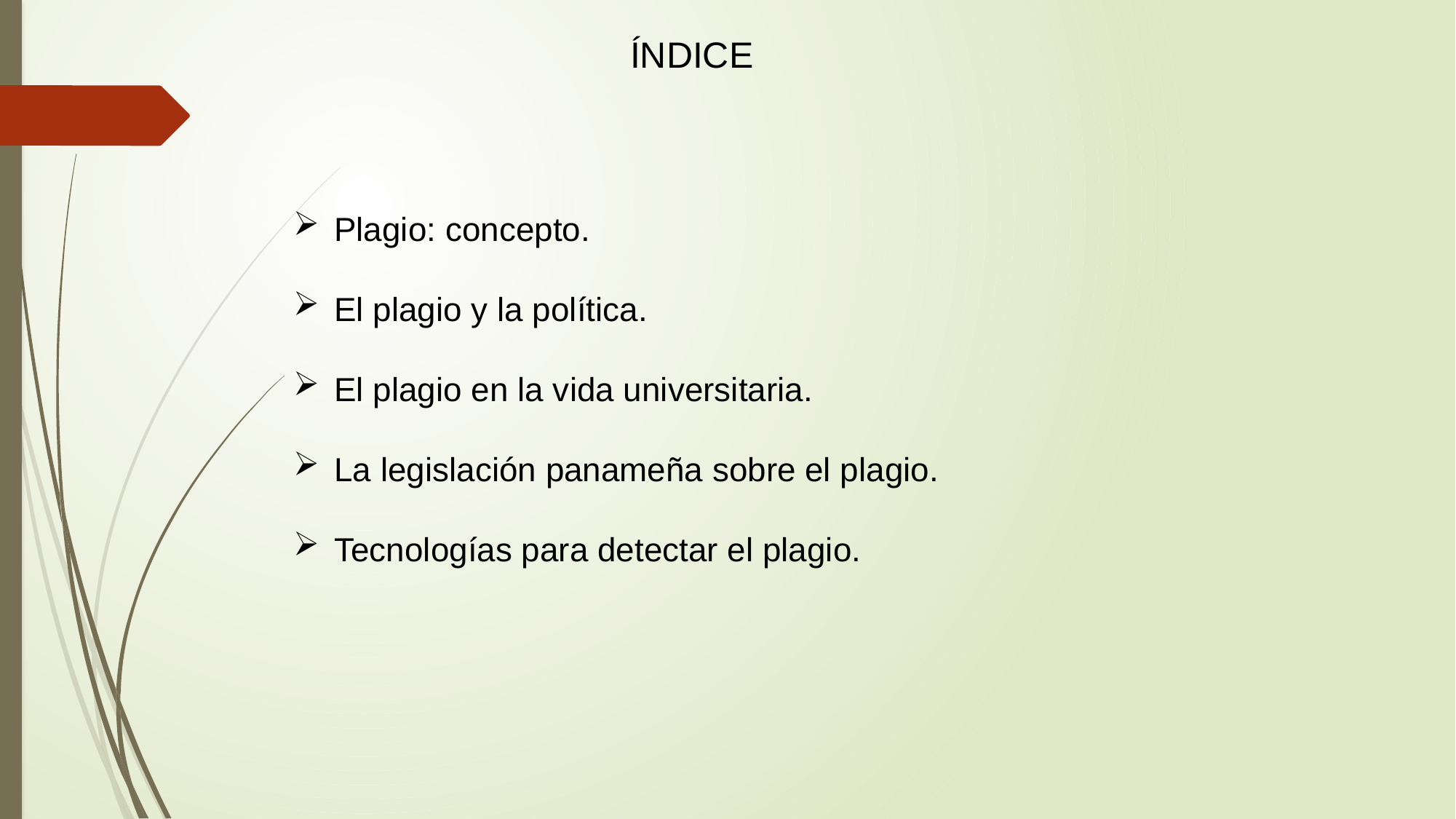

ÍNDICE
Plagio: concepto.

El plagio y la política.

El plagio en la vida universitaria.

La legislación panameña sobre el plagio.

Tecnologías para detectar el plagio.